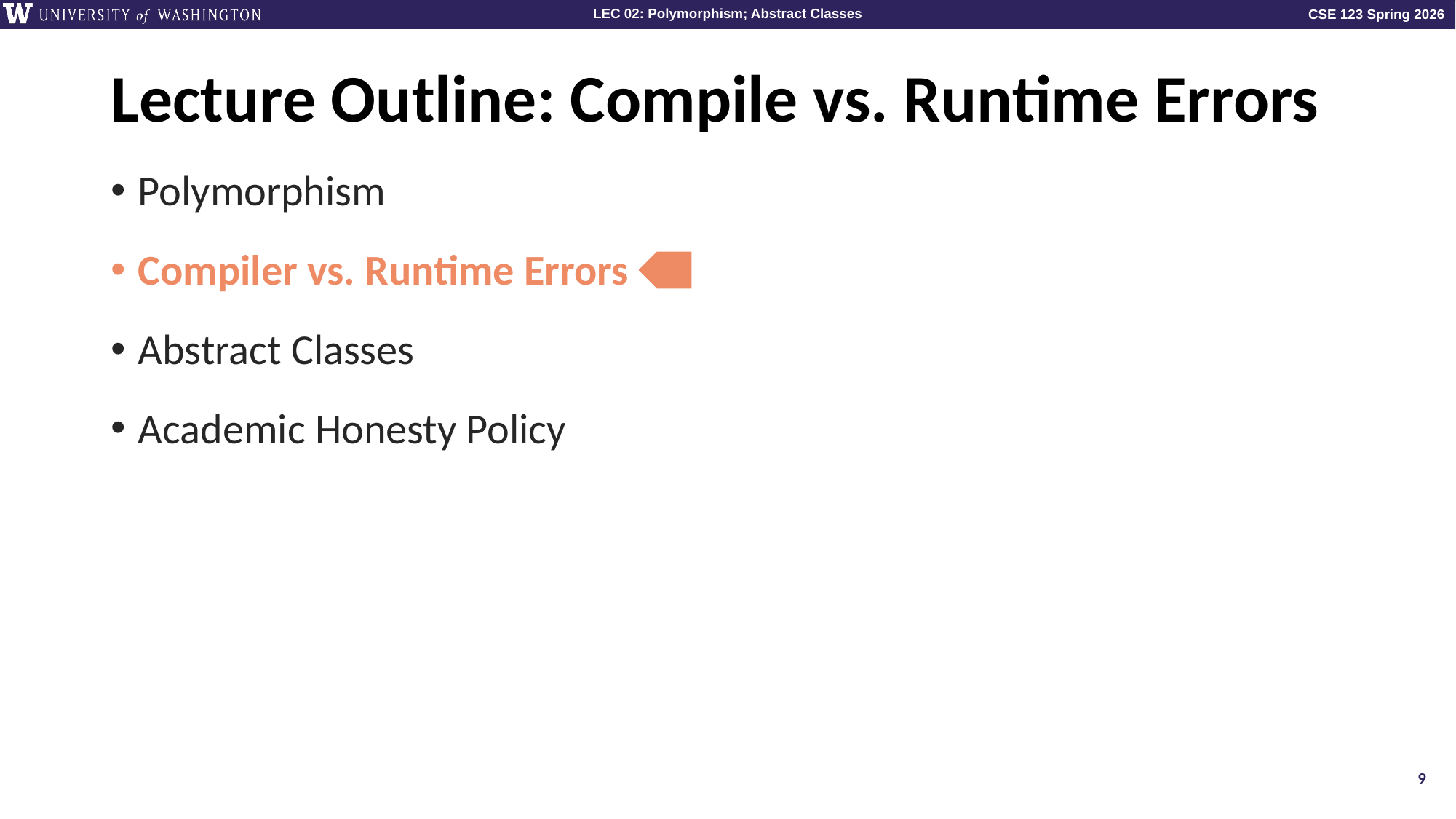

# Lecture Outline: Compile vs. Runtime Errors
Polymorphism
Compiler vs. Runtime Errors
Abstract Classes
Academic Honesty Policy

9